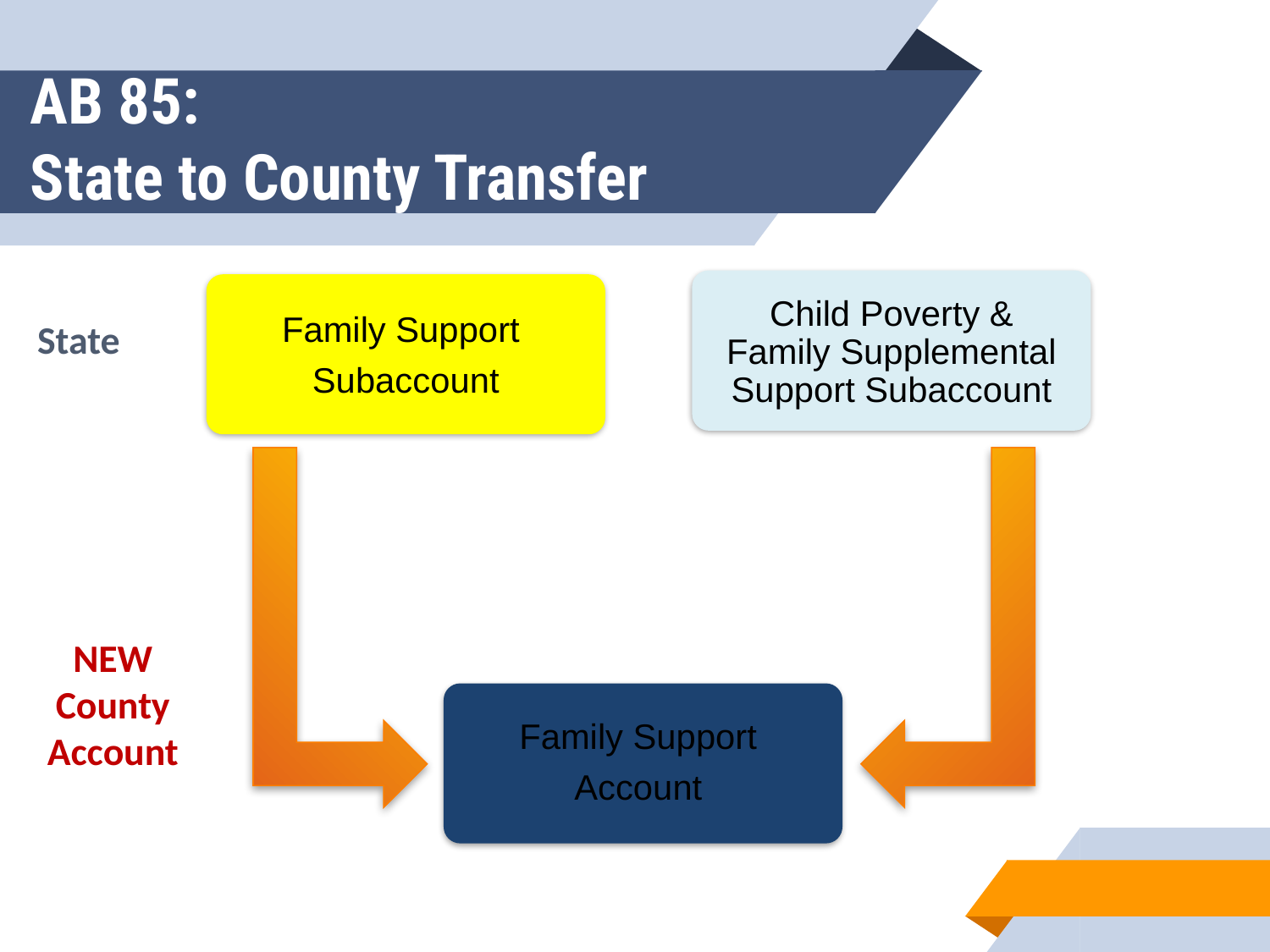

AB 85:
State to County Transfer

Child Poverty & Family Supplemental Support Subaccount

Family Support
Subaccount

State

NEW County Account
Family Support
Account